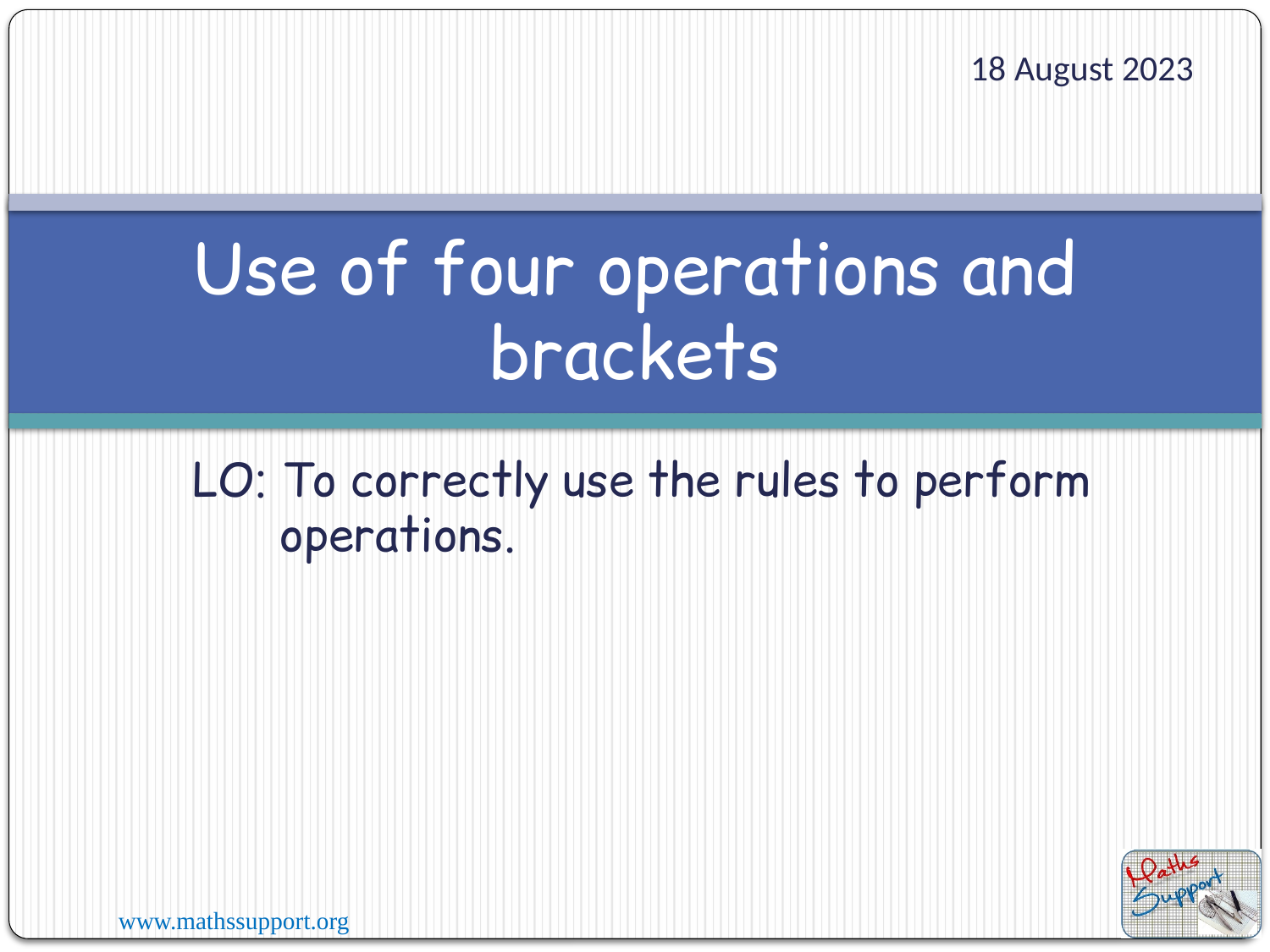

18 August 2023
# Use of four operations and brackets
LO: To correctly use the rules to perform operations.